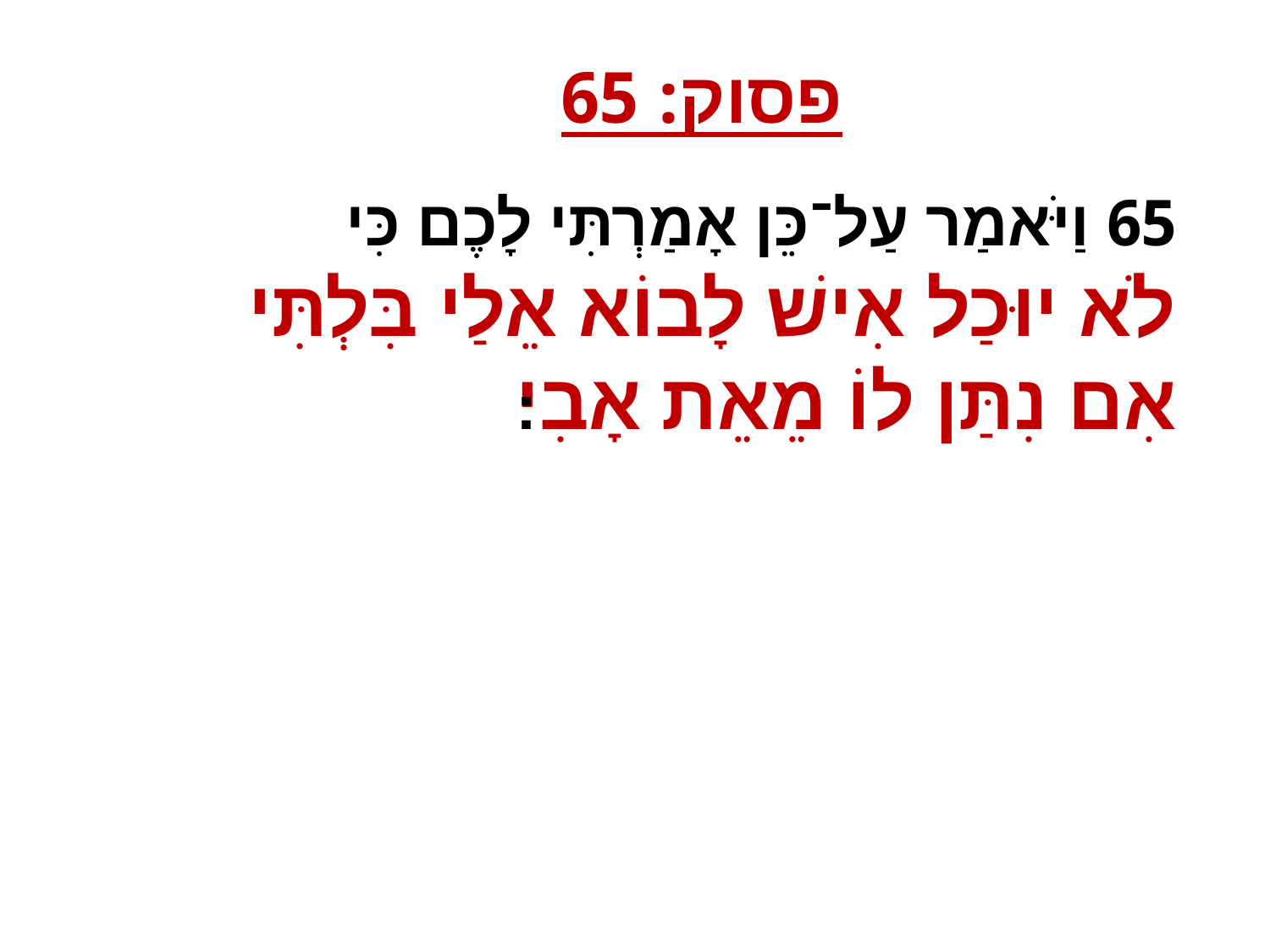

פסוק: 65
65 וַיֹּאמַר עַל־כֵּן אָמַרְתִּי לָכֶם כִּי              לֹא יוּכַל אִישׁ לָבוֹא אֵלַי בִּלְתִּי        אִם נִתַּן לוֹ מֵאֵת אָבִי׃